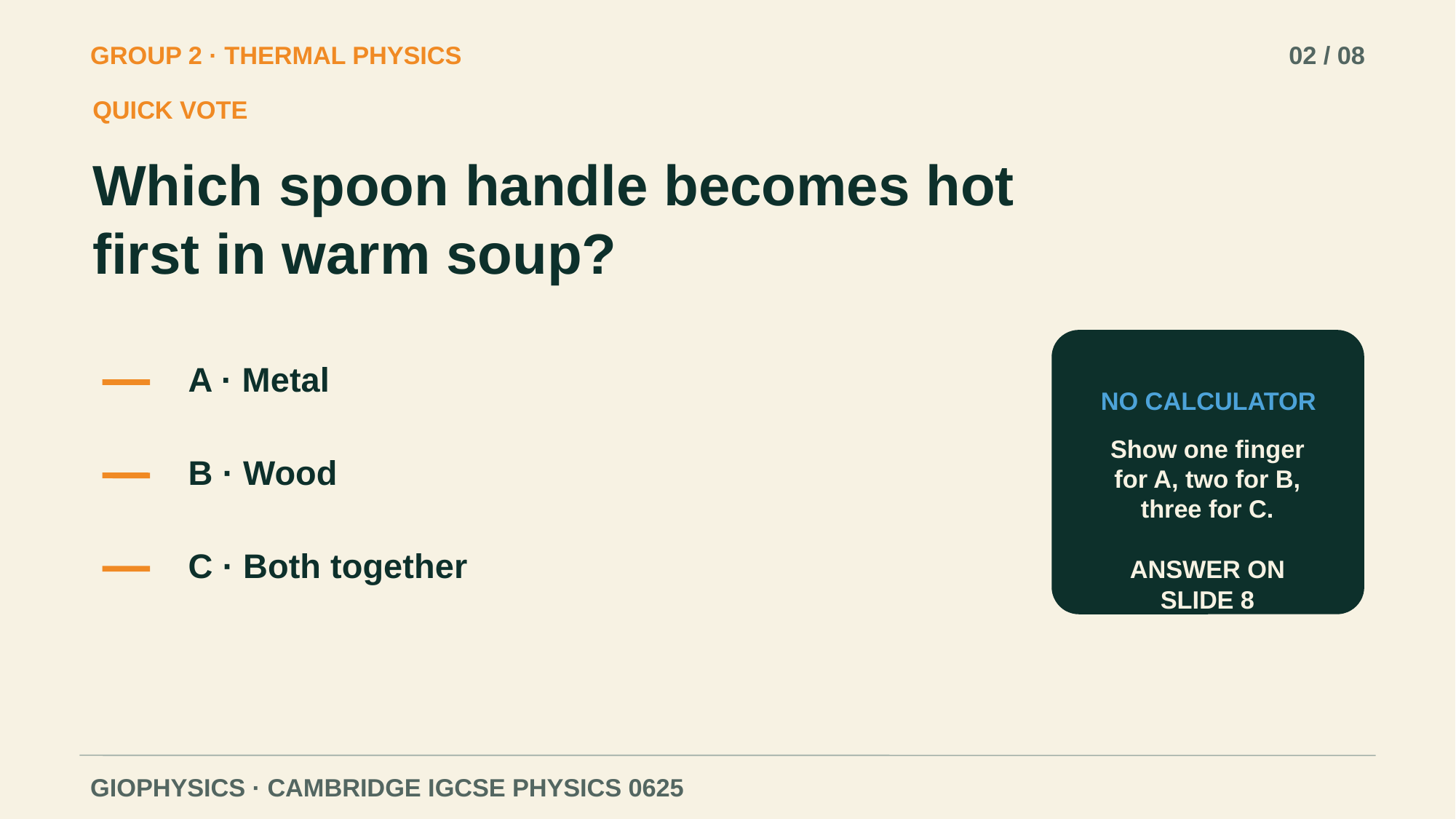

GROUP 2 · THERMAL PHYSICS
02 / 08
QUICK VOTE
Which spoon handle becomes hot first in warm soup?

A · Metal
NO CALCULATOR

Show one finger for A, two for B, three for C.
B · Wood

C · Both together
ANSWER ON SLIDE 8

GIOPHYSICS · CAMBRIDGE IGCSE PHYSICS 0625